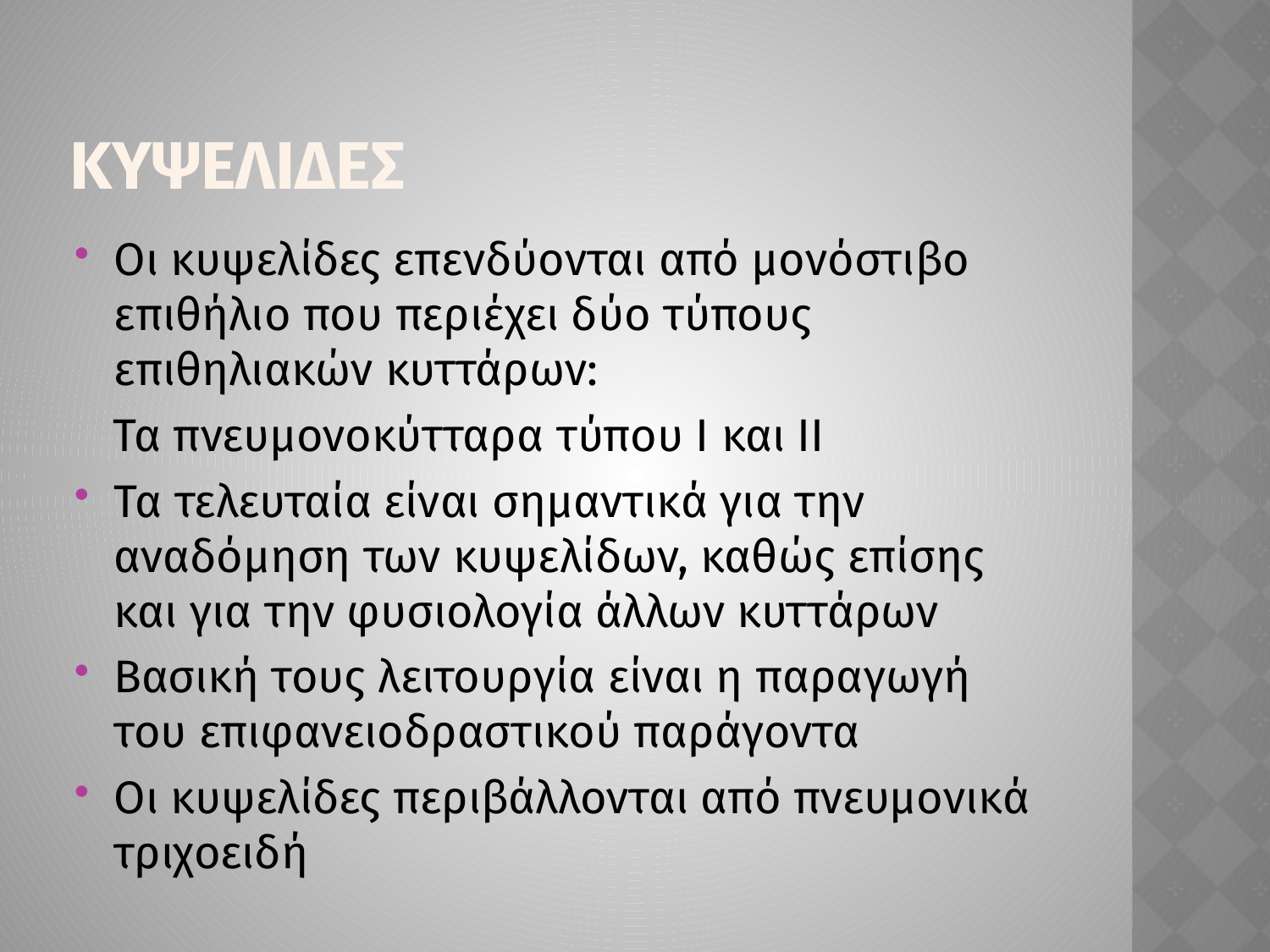

κυψελιδεσ
Οι κυψελίδες επενδύονται από μονόστιβο επιθήλιο που περιέχει δύο τύπους επιθηλιακών κυττάρων:
   Τα πνευμονοκύτταρα τύπου Ι και ΙΙ
Τα τελευταία είναι σημαντικά για την αναδόμηση των κυψελίδων, καθώς επίσης και για την φυσιολογία άλλων κυττάρων
Βασική τους λειτουργία είναι η παραγωγή του επιφανειοδραστικού παράγοντα
Οι κυψελίδες περιβάλλονται από πνευμονικά τριχοειδή